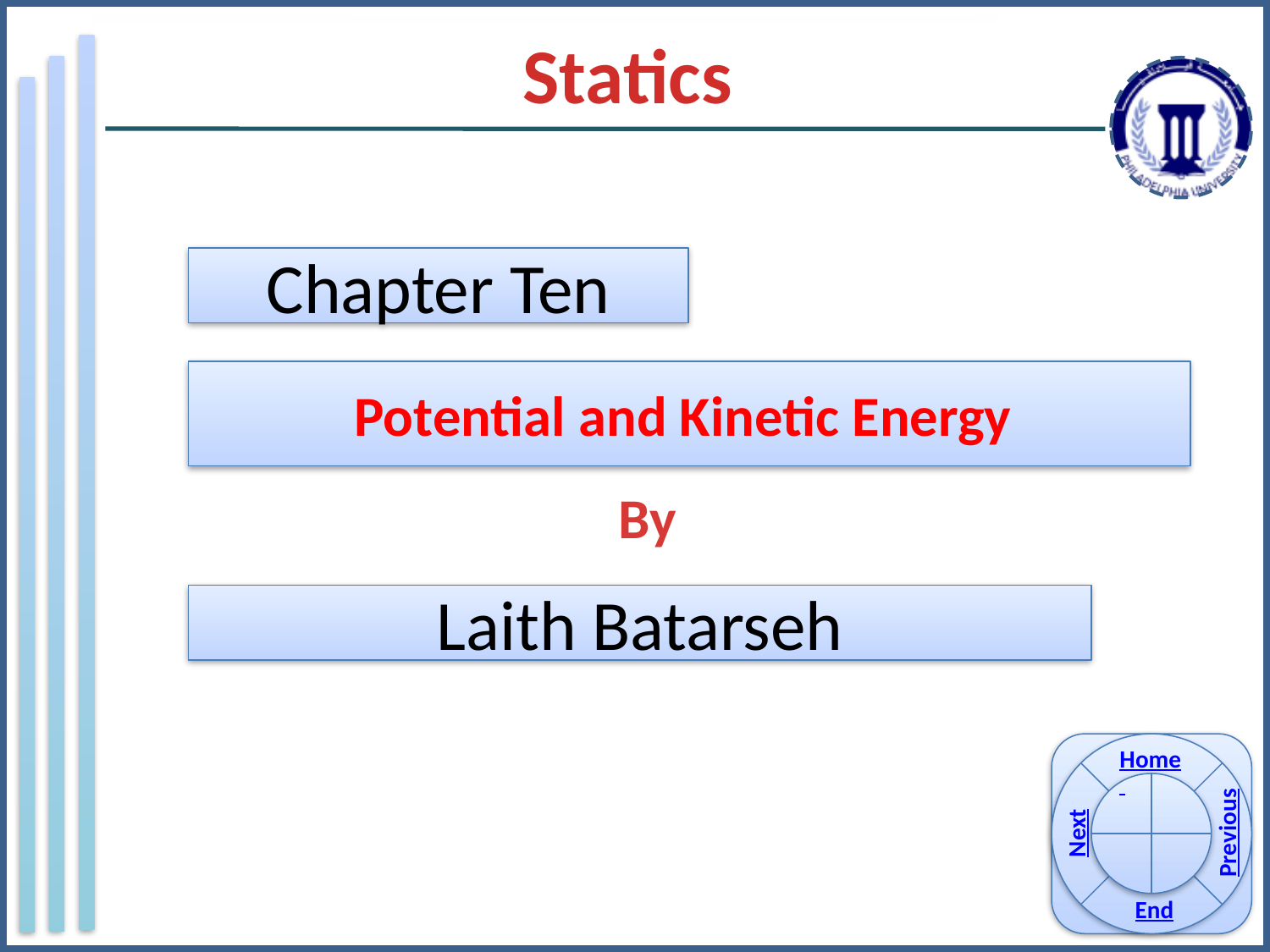

Statics

Chapter Ten
Potential and Kinetic Energy
By
Laith Batarseh

Home

Previous
Next
End